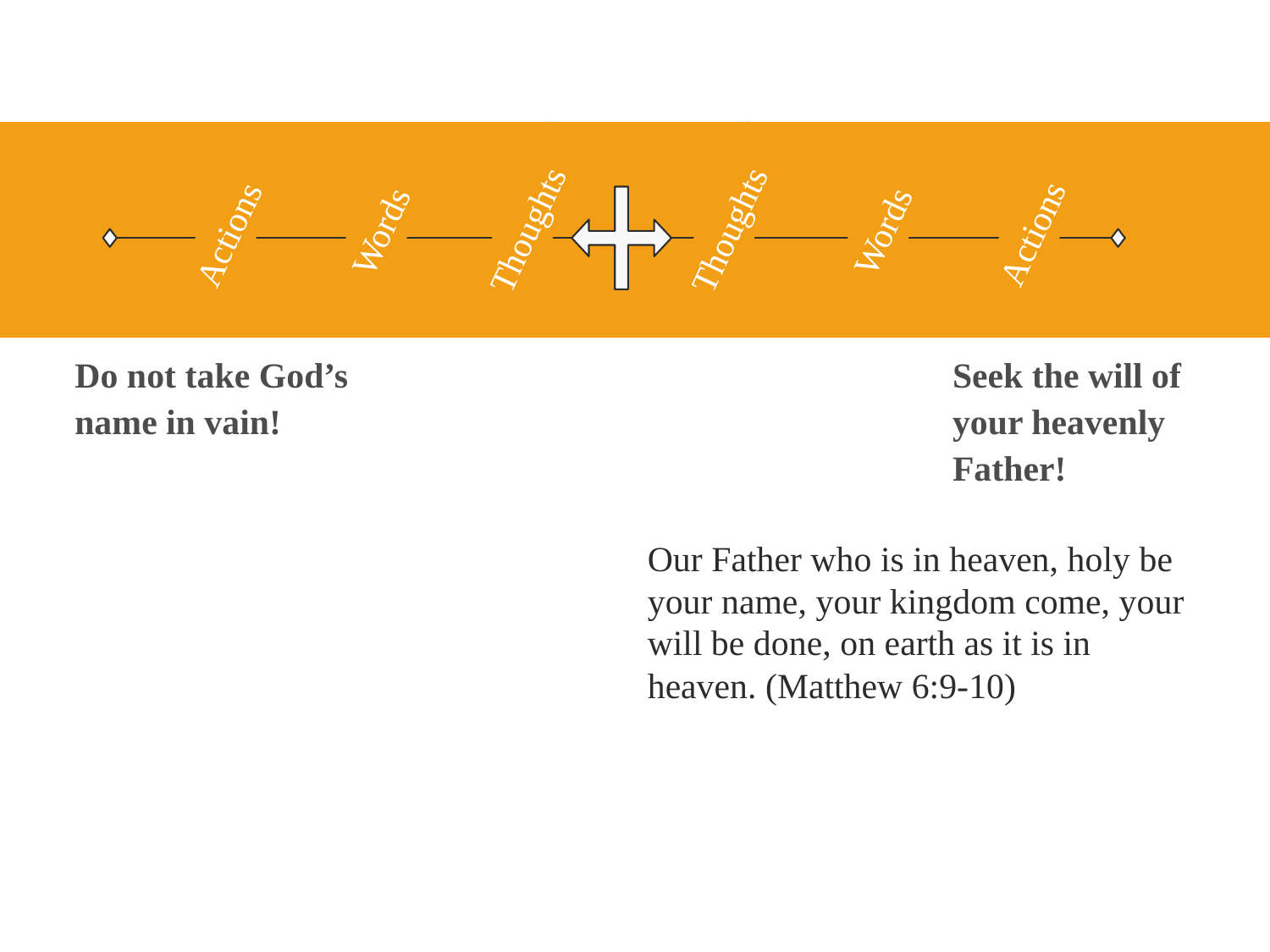

Thoughts
Thoughts
Words
Words
Actions
Actions

Seek the will of your heavenly Father!

Do not take God’s
name in vain!

Our Father who is in heaven, holy be your name, your kingdom come, your will be done, on earth as it is in heaven. (Matthew 6:9-10)